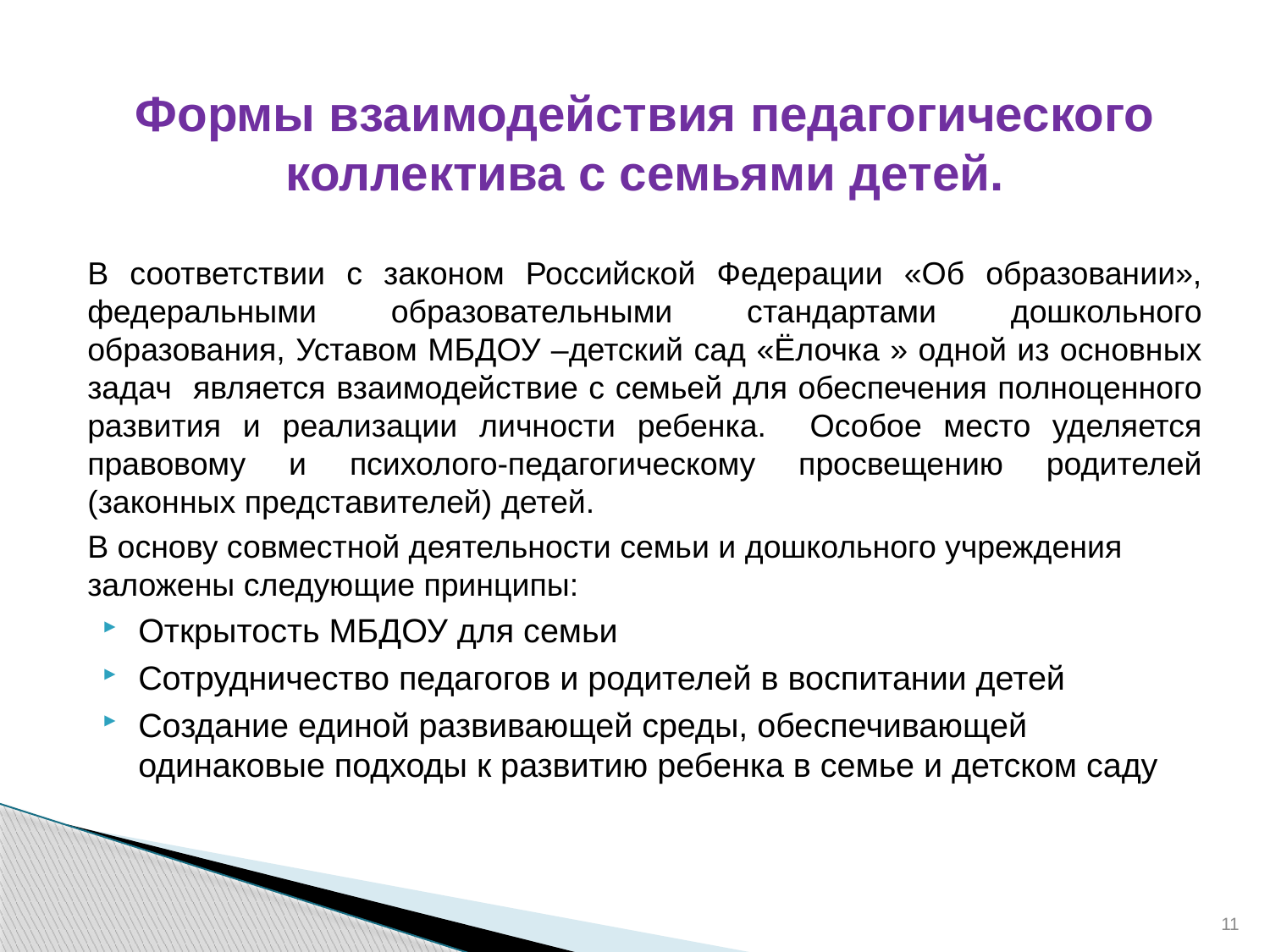

Формы взаимодействия педагогического коллектива с семьями детей.

В соответствии с законом Российской Федерации «Об образовании», федеральными образовательными стандартами дошкольного образования, Уставом МБДОУ –детский сад «Ёлочка » одной из основных задач  является взаимодействие с семьей для обеспечения полноценного развития и реализации личности ребенка.  Особое место уделяется правовому и психолого-педагогическому просвещению родителей (законных представителей) детей.
В основу совместной деятельности семьи и дошкольного учреждения заложены следующие принципы:
Открытость МБДОУ для семьи
Сотрудничество педагогов и родителей в воспитании детей
Создание единой развивающей среды, обеспечивающей одинаковые подходы к развитию ребенка в семье и детском саду
11